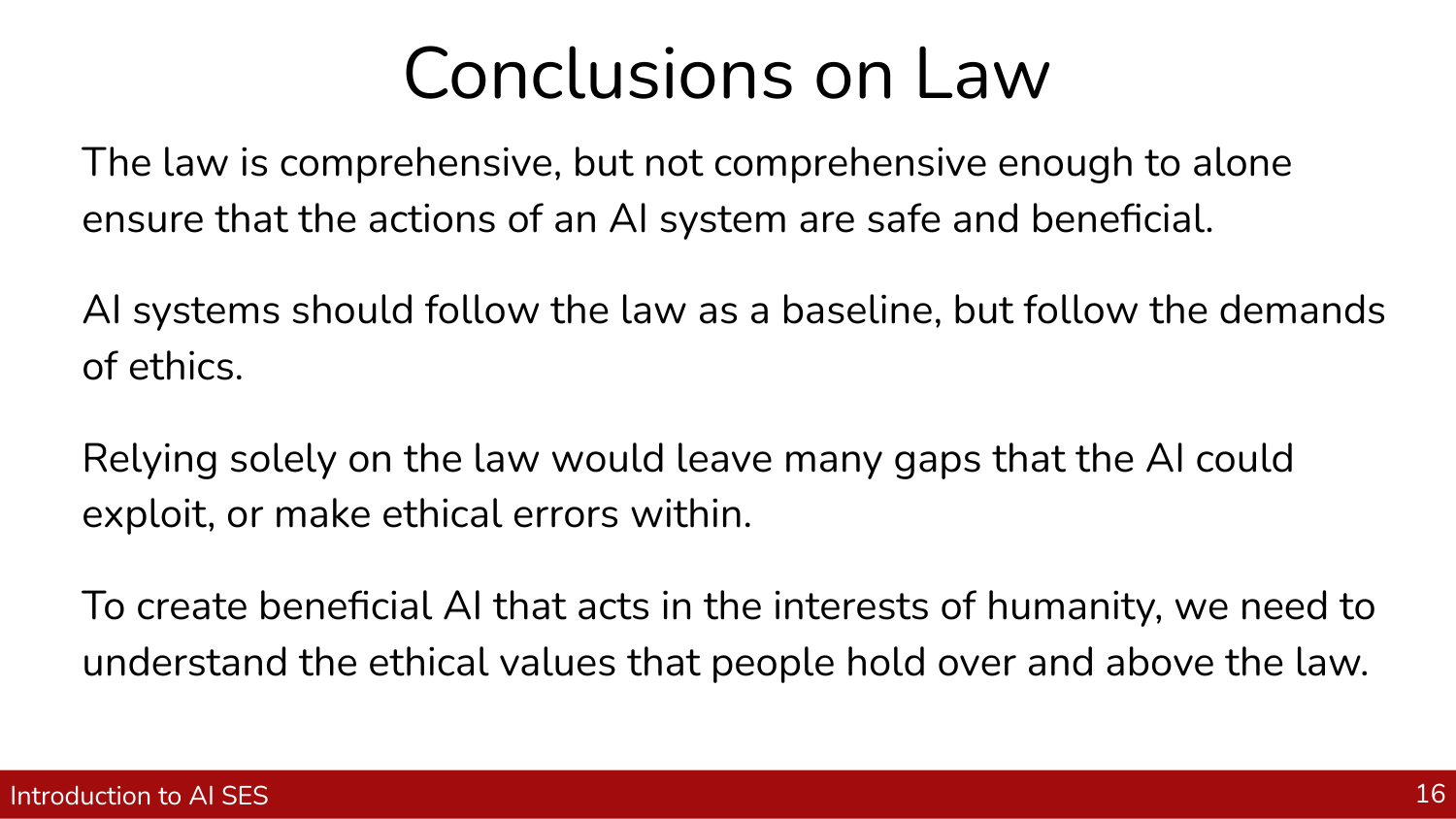

# Conclusions on Law
The law is comprehensive, but not comprehensive enough to alone ensure that the actions of an AI system are safe and beneficial.
AI systems should follow the law as a baseline, but follow the demands of ethics.
Relying solely on the law would leave many gaps that the AI could exploit, or make ethical errors within.
To create beneficial AI that acts in the interests of humanity, we need to understand the ethical values that people hold over and above the law.
16
Introduction to AI SES